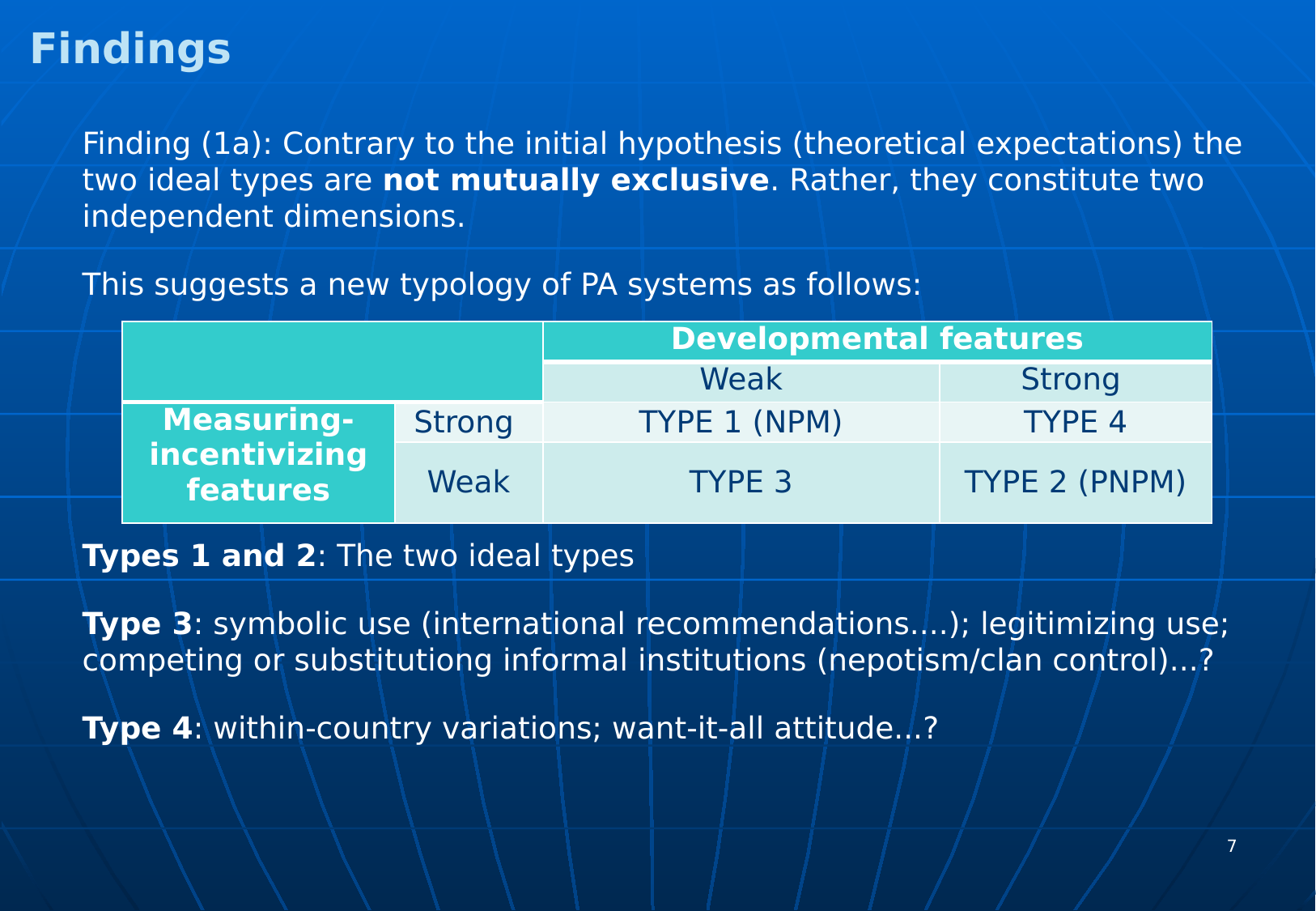

Findings
Finding (1a): Contrary to the initial hypothesis (theoretical expectations) the two ideal types are not mutually exclusive. Rather, they constitute two independent dimensions.
This suggests a new typology of PA systems as follows:

Types 1 and 2: The two ideal types
Type 3: symbolic use (international recommendations....); legitimizing use; competing or substitutiong informal institutions (nepotism/clan control)...?
Type 4: within-country variations; want-it-all attitude...?
|  |  | Developmental features |  |
| --- | --- | --- | --- |
|  |  | Weak | Strong |
| Measuring-incentivizing features | Strong | TYPE 1 (NPM) | TYPE 4 |
|  | Weak | TYPE 3 | TYPE 2 (PNPM) |

7